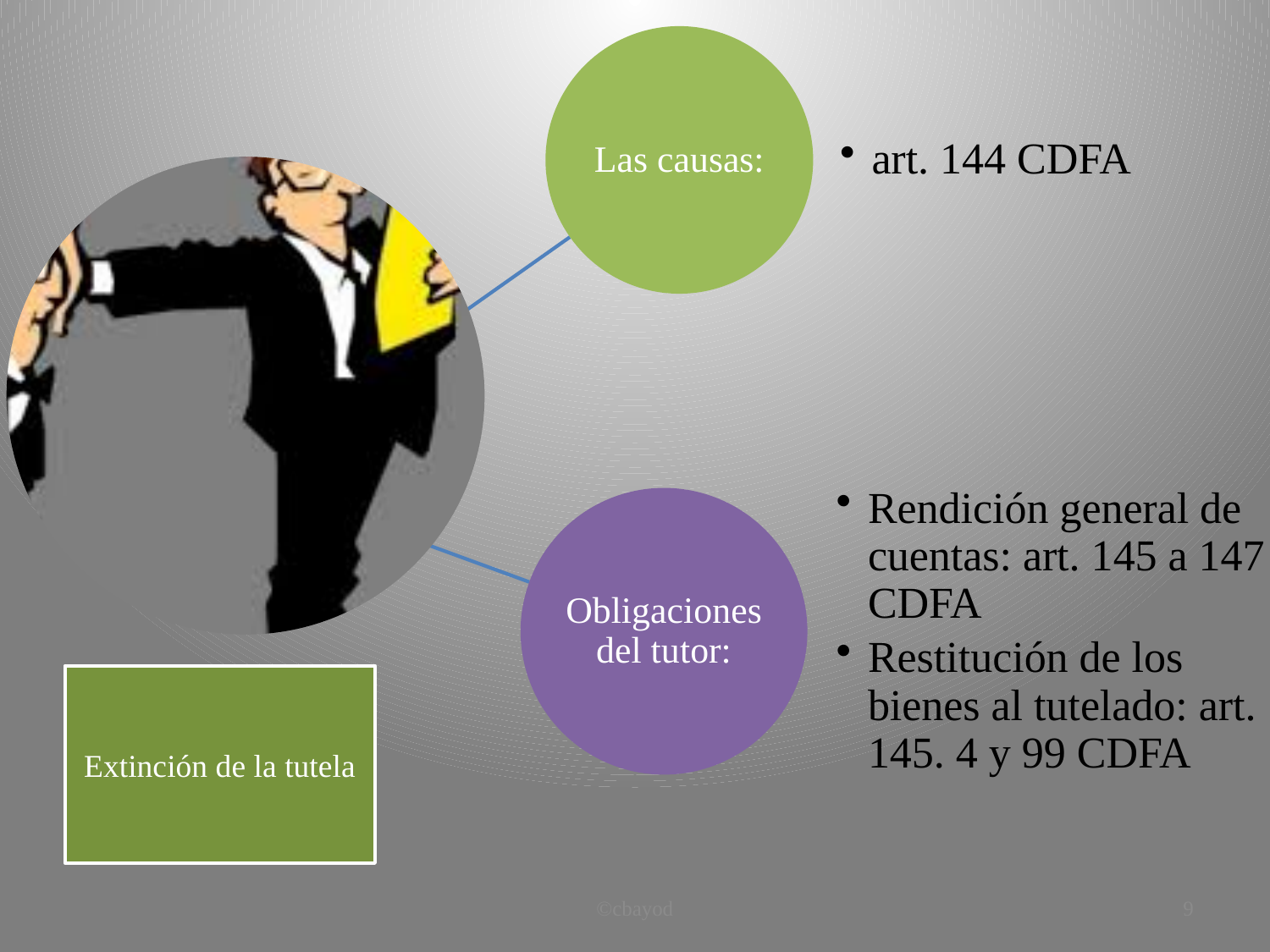

Las causas:
art. 144 CDFA
Obligaciones del tutor:
Rendición general de cuentas: art. 145 a 147 CDFA
Restitución de los bienes al tutelado: art. 145. 4 y 99 CDFA
Extinción de la tutela
©cbayod
9